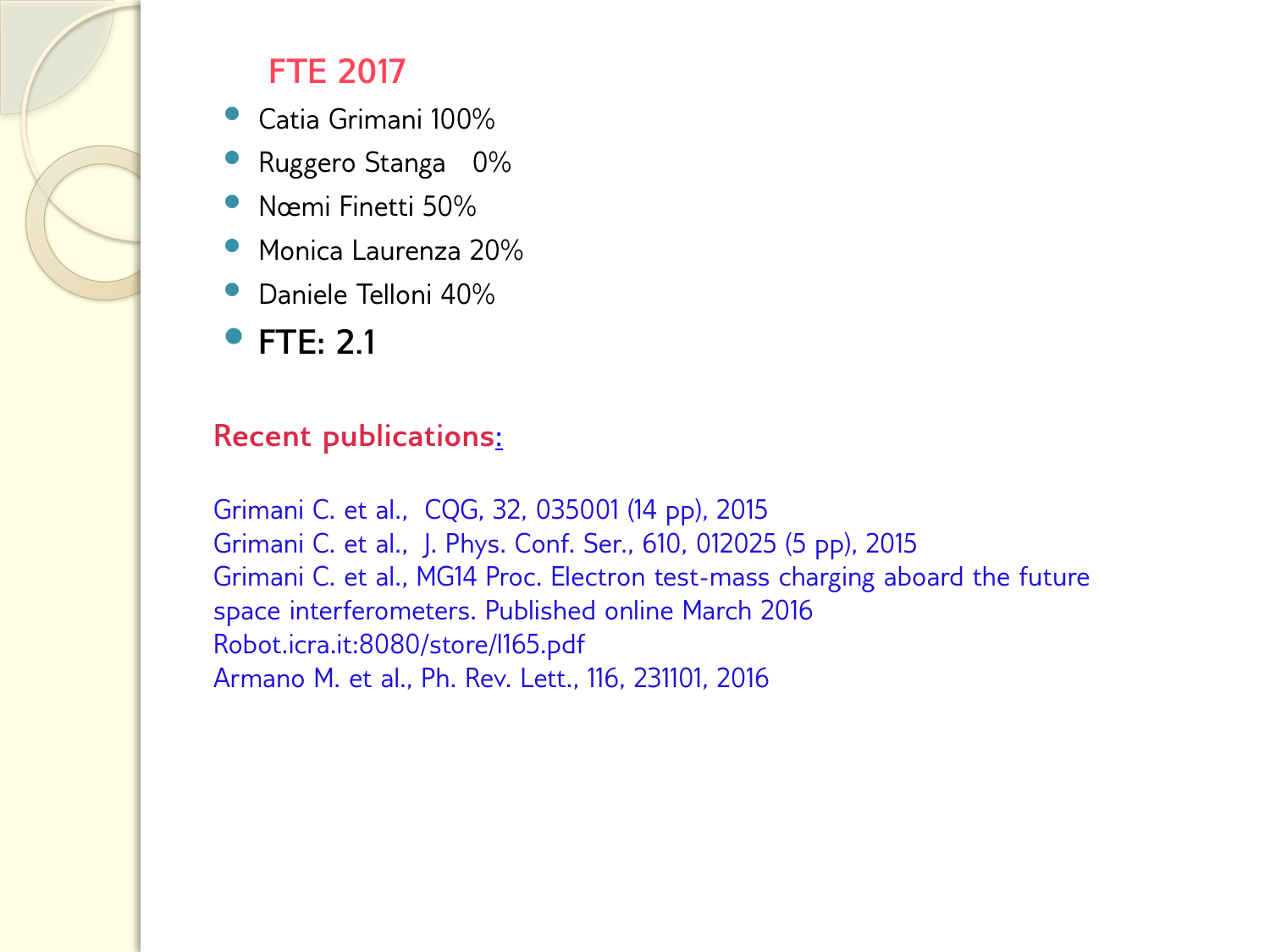

FTE 2017
Catia Grimani 100%
Ruggero Stanga   0%
Noemi Finetti 50%
Monica Laurenza 20%
Daniele Telloni 40%
FTE: 2.1

Recent publications:

Grimani C. et al.,  CQG, 32, 035001 (14 pp), 2015
Grimani C. et al.,  J. Phys. Conf. Ser., 610, 012025 (5 pp), 2015
Grimani C. et al., MG14 Proc. Electron test-mass charging aboard the future space interferometers. Published online March 2016
Robot.icra.it:8080/store/l165.pdf
Armano M. et al., Ph. Rev. Lett., 116, 231101, 2016